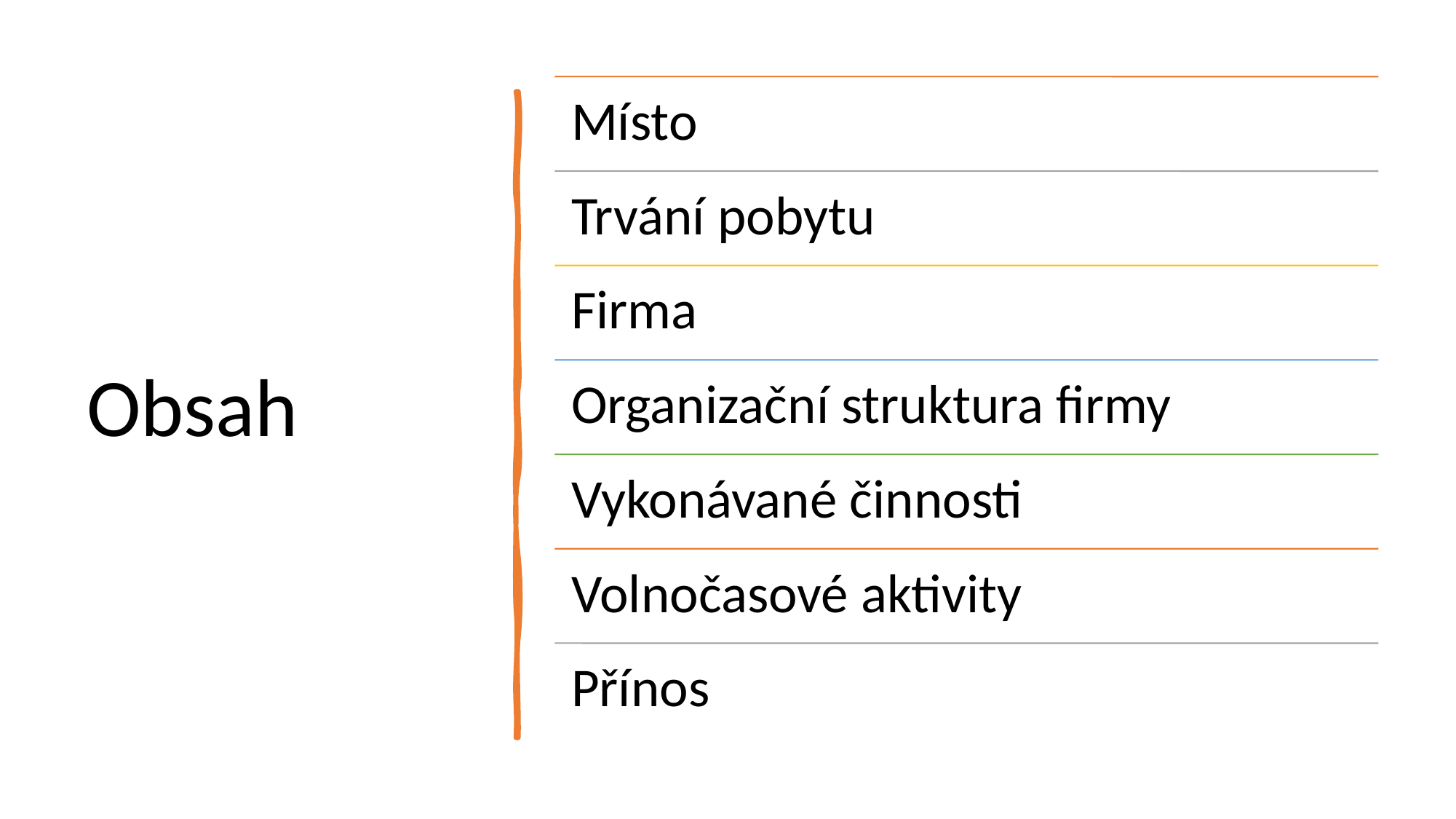

Místo
Trvání pobytu
Firma
Organizační struktura firmy
Vykonávané činnosti
Volnočasové aktivity
Přínos
# Obsah